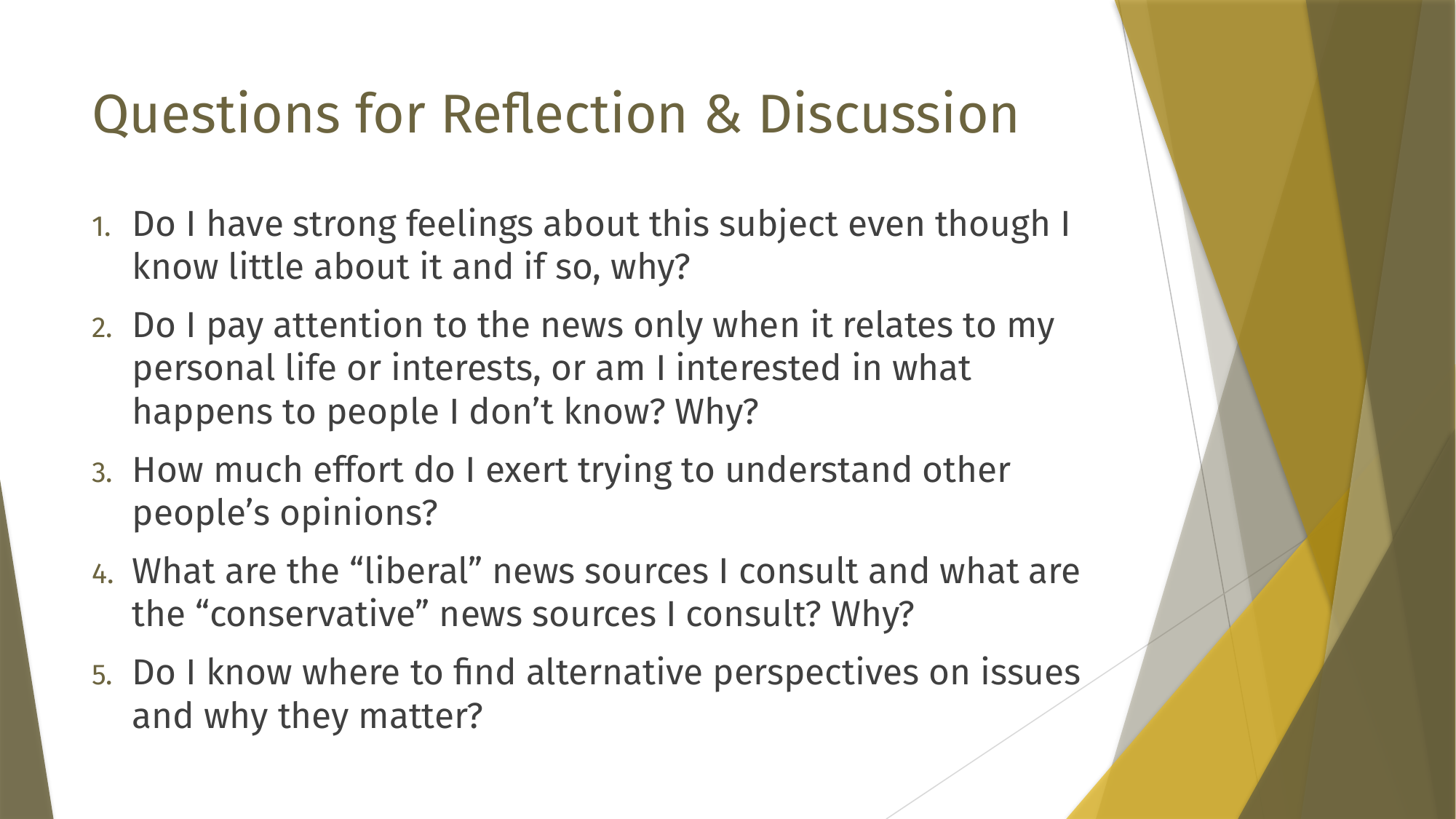

# Questions for Reflection & Discussion
Do I have strong feelings about this subject even though I know little about it and if so, why?
Do I pay attention to the news only when it relates to my personal life or interests, or am I interested in what happens to people I don’t know? Why?
How much effort do I exert trying to understand other people’s opinions?
What are the “liberal” news sources I consult and what are the “conservative” news sources I consult? Why?
Do I know where to find alternative perspectives on issues and why they matter?